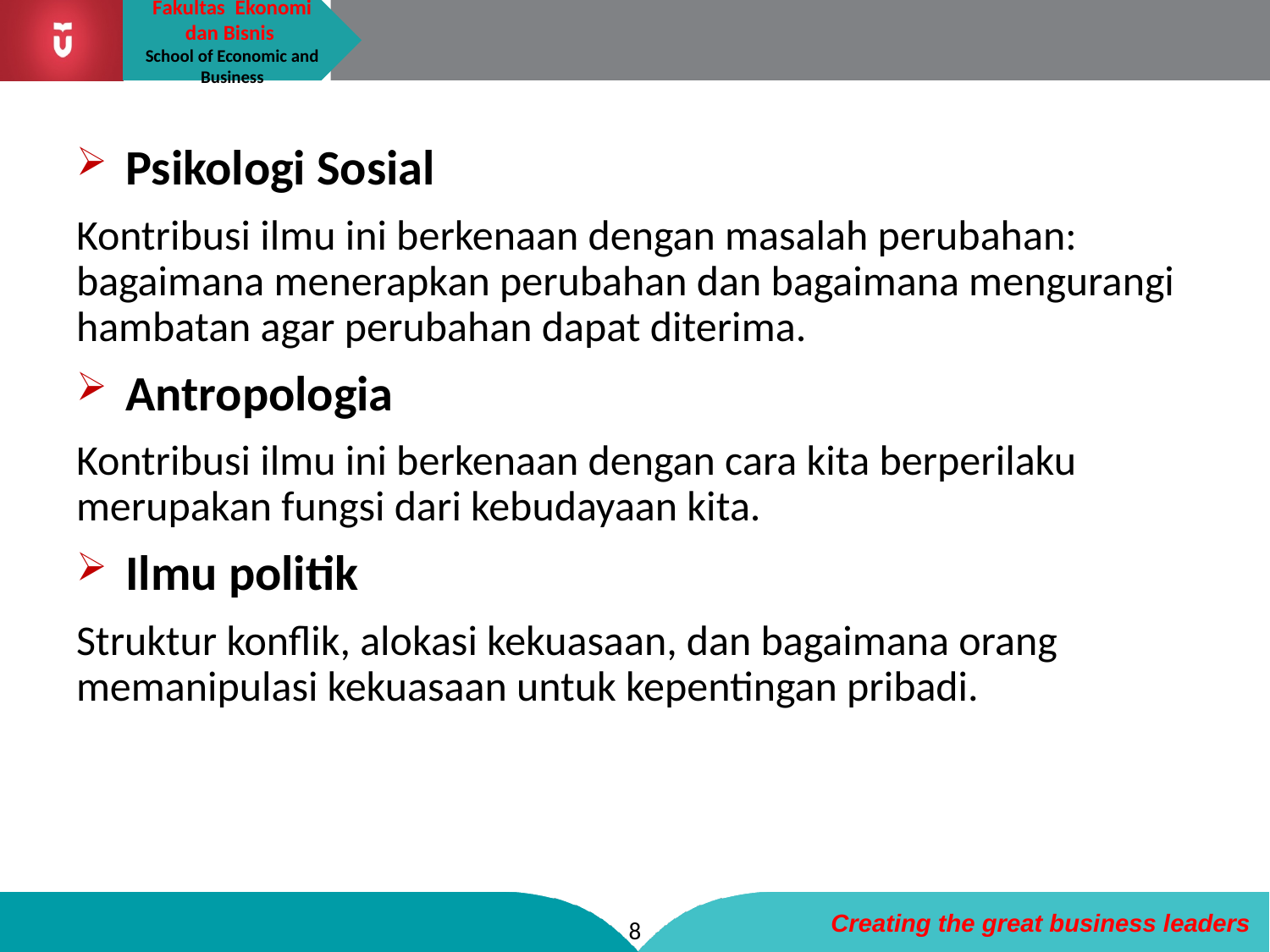

Psikologi Sosial
Kontribusi ilmu ini berkenaan dengan masalah perubahan: bagaimana menerapkan perubahan dan bagaimana mengurangi hambatan agar perubahan dapat diterima.
Antropologia
Kontribusi ilmu ini berkenaan dengan cara kita berperilaku merupakan fungsi dari kebudayaan kita.
Ilmu politik
Struktur konflik, alokasi kekuasaan, dan bagaimana orang memanipulasi kekuasaan untuk kepentingan pribadi.